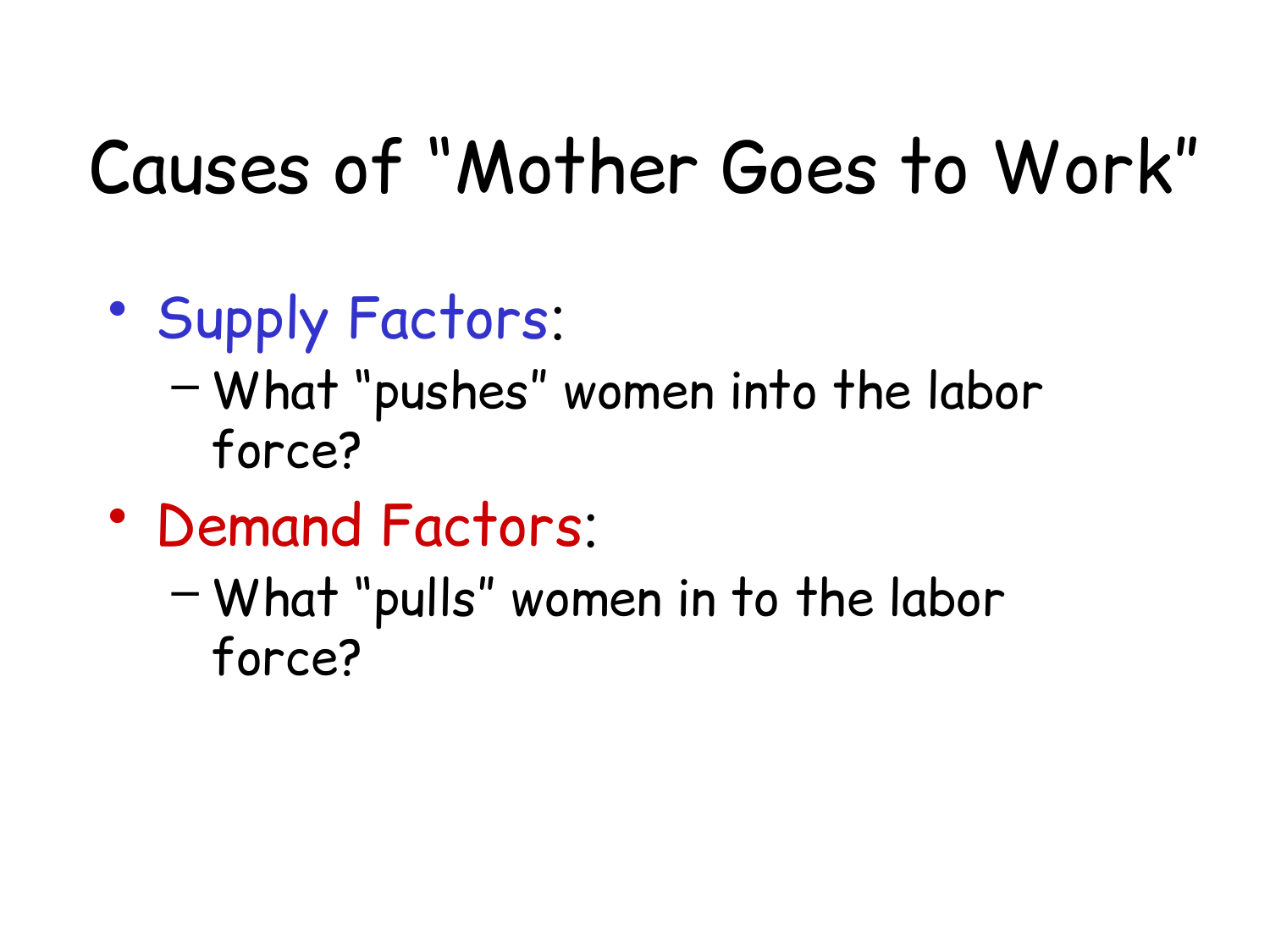

# Causes of “Mother Goes to Work”
Supply Factors:
What “pushes” women into the labor force?
Demand Factors:
What “pulls” women in to the labor force?